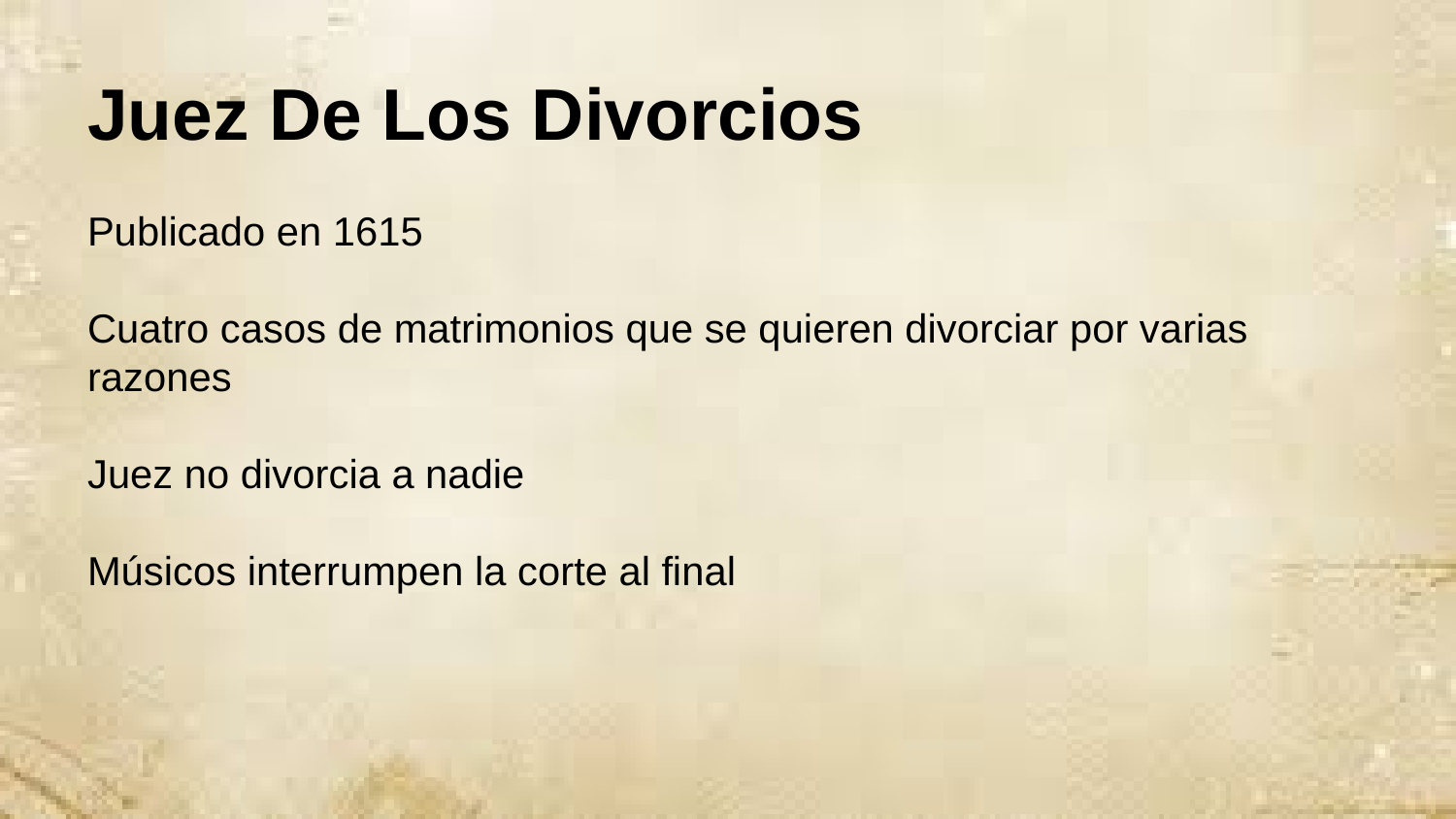

# Juez De Los Divorcios
Publicado en 1615

Cuatro casos de matrimonios que se quieren divorciar por varias razones

Juez no divorcia a nadie

Músicos interrumpen la corte al final